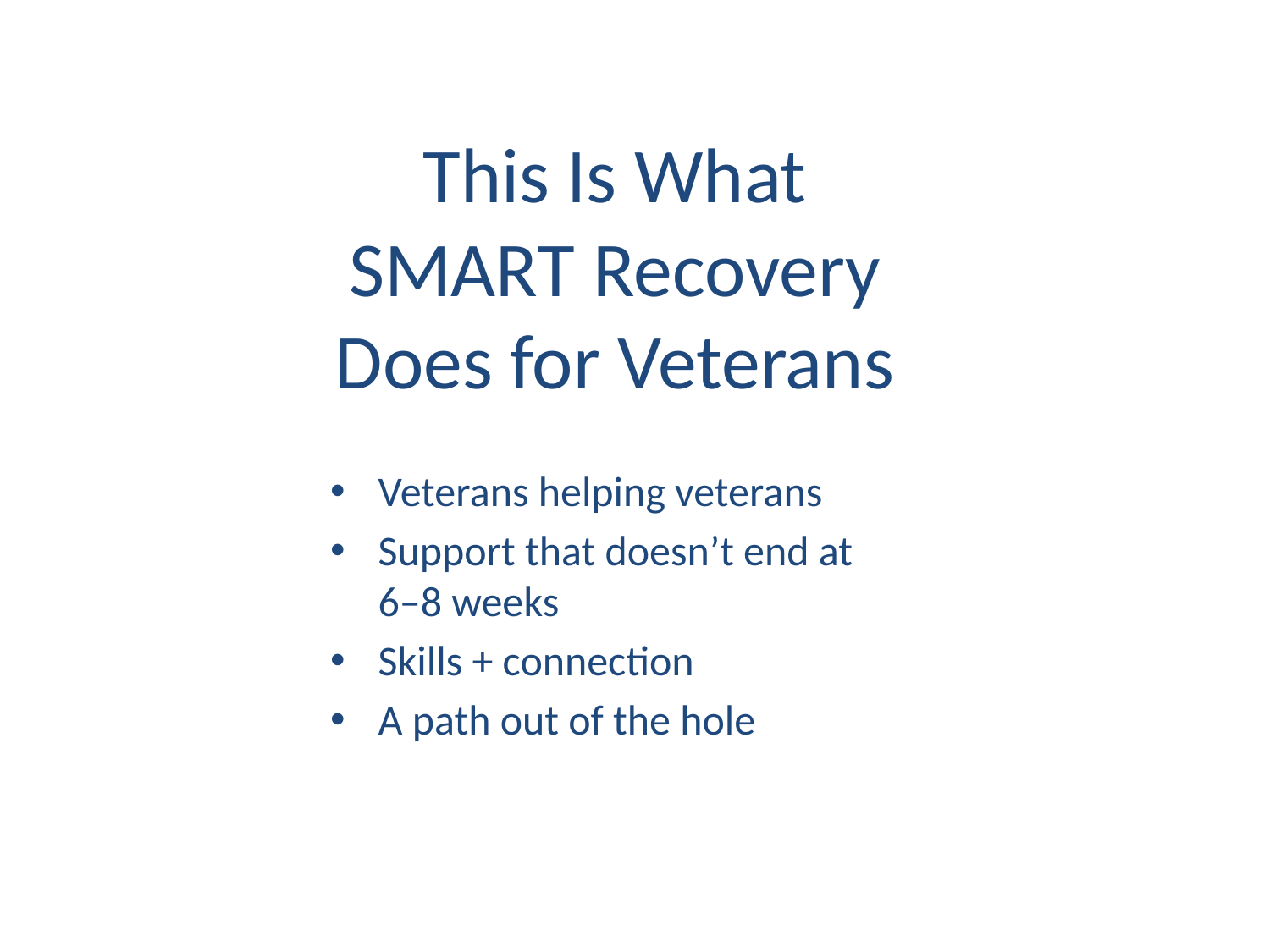

# This Is What SMART Recovery Does for Veterans

Veterans helping veterans
Support that doesn’t end at 6–8 weeks
Skills + connection
A path out of the hole